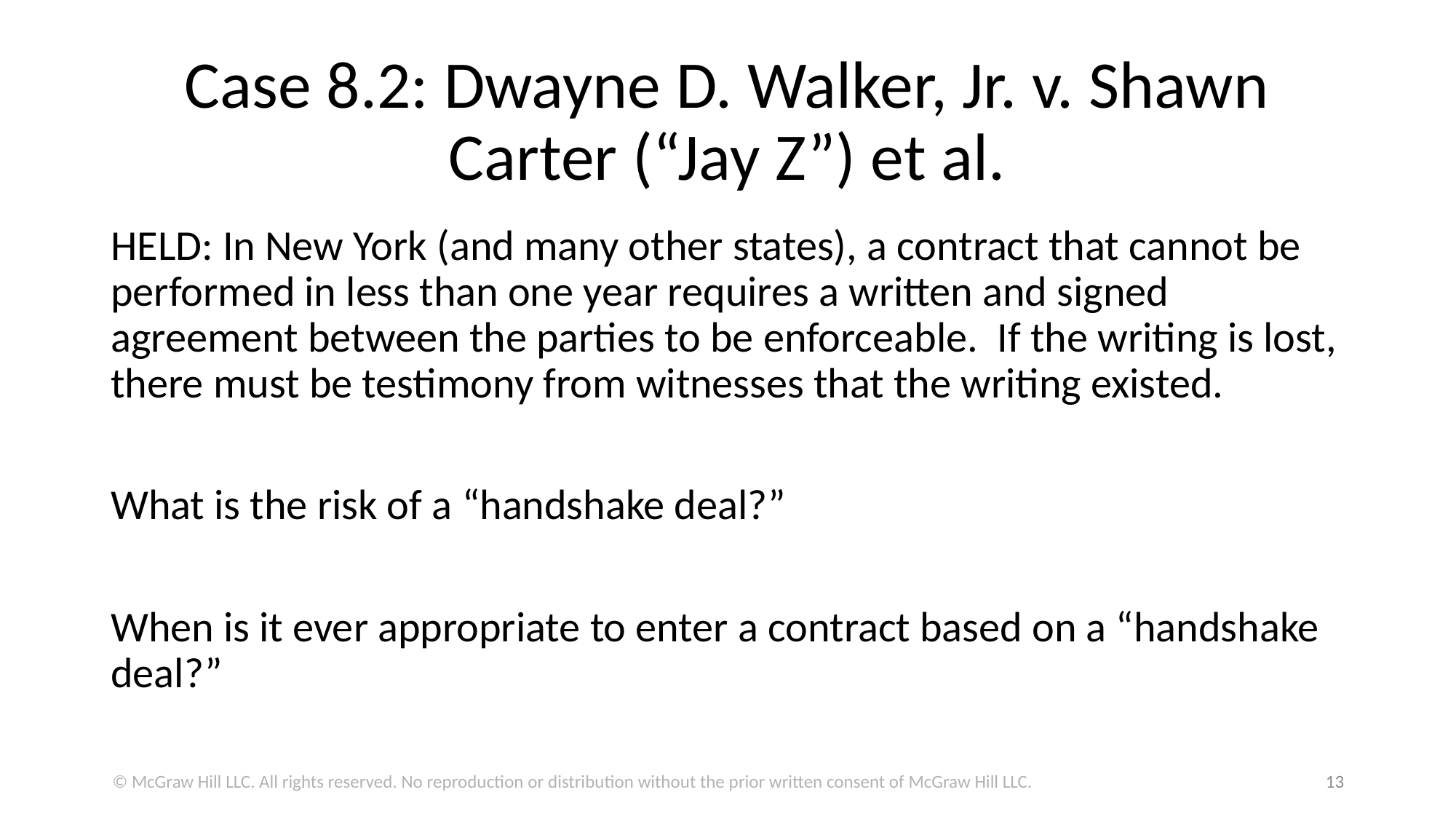

# Case 8.2: Dwayne D. Walker, Jr. v. Shawn Carter (“Jay Z”) et al.
HELD: In New York (and many other states), a contract that cannot be performed in less than one year requires a written and signed agreement between the parties to be enforceable.  If the writing is lost, there must be testimony from witnesses that the writing existed.

What is the risk of a “handshake deal?”

When is it ever appropriate to enter a contract based on a “handshake deal?”

© McGraw Hill LLC. All rights reserved. No reproduction or distribution without the prior written consent of McGraw Hill LLC.
13